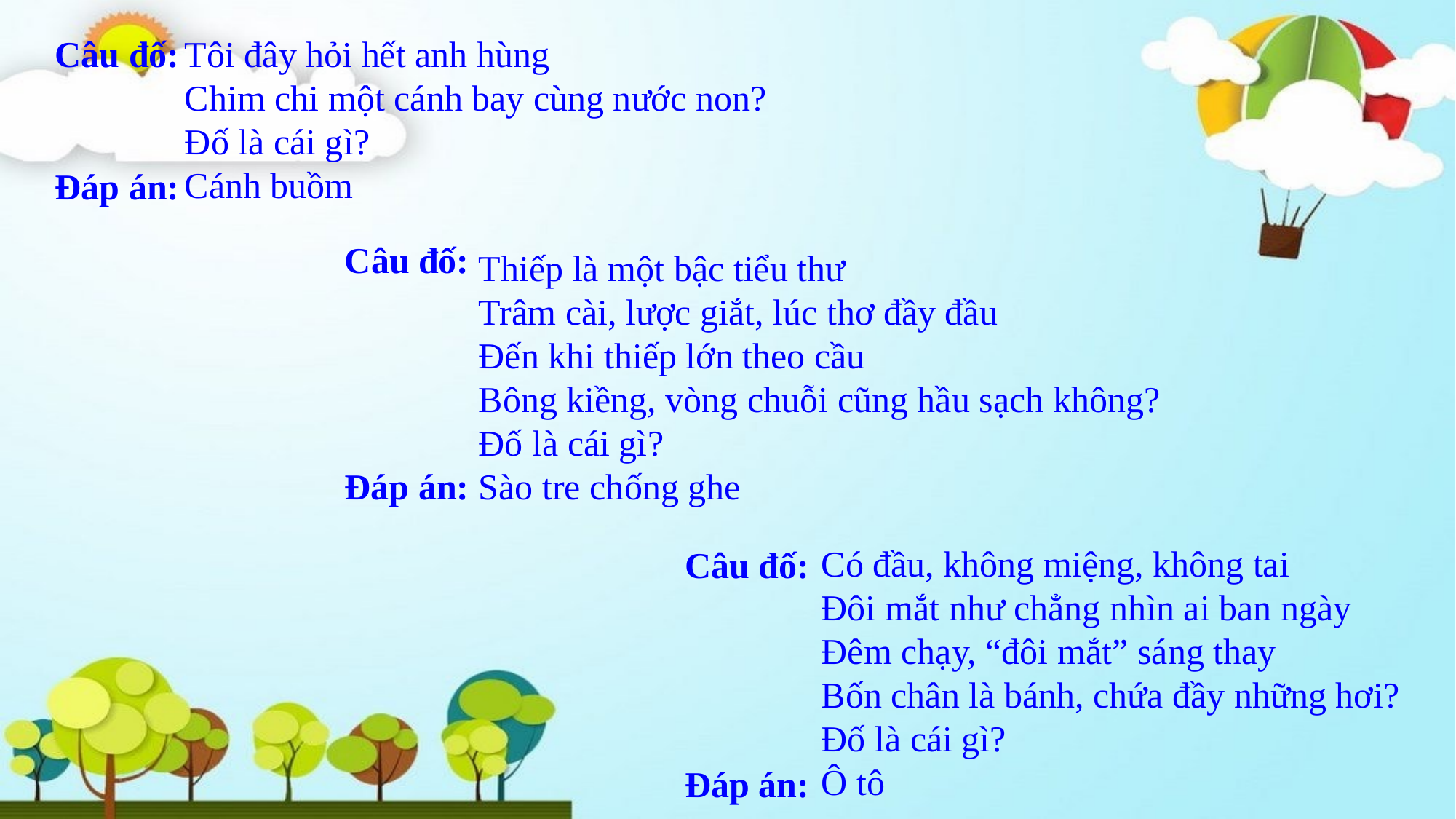

Câu đố:
Tôi đây hỏi hết anh hùng
Chim chi một cánh bay cùng nước non?
Đố là cái gì?
Cánh buồm
Đáp án:
Câu đố:
Thiếp là một bậc tiểu thư
Trâm cài, lược giắt, lúc thơ đầy đầu
Đến khi thiếp lớn theo cầu
Bông kiềng, vòng chuỗi cũng hầu sạch không?
Đố là cái gì?
Sào tre chống ghe
Đáp án:
Có đầu, không miệng, không tai
Đôi mắt như chẳng nhìn ai ban ngày
Đêm chạy, “đôi mắt” sáng thay
Bốn chân là bánh, chứa đầy những hơi?
Đố là cái gì?
Ô tô
Câu đố:
Đáp án: